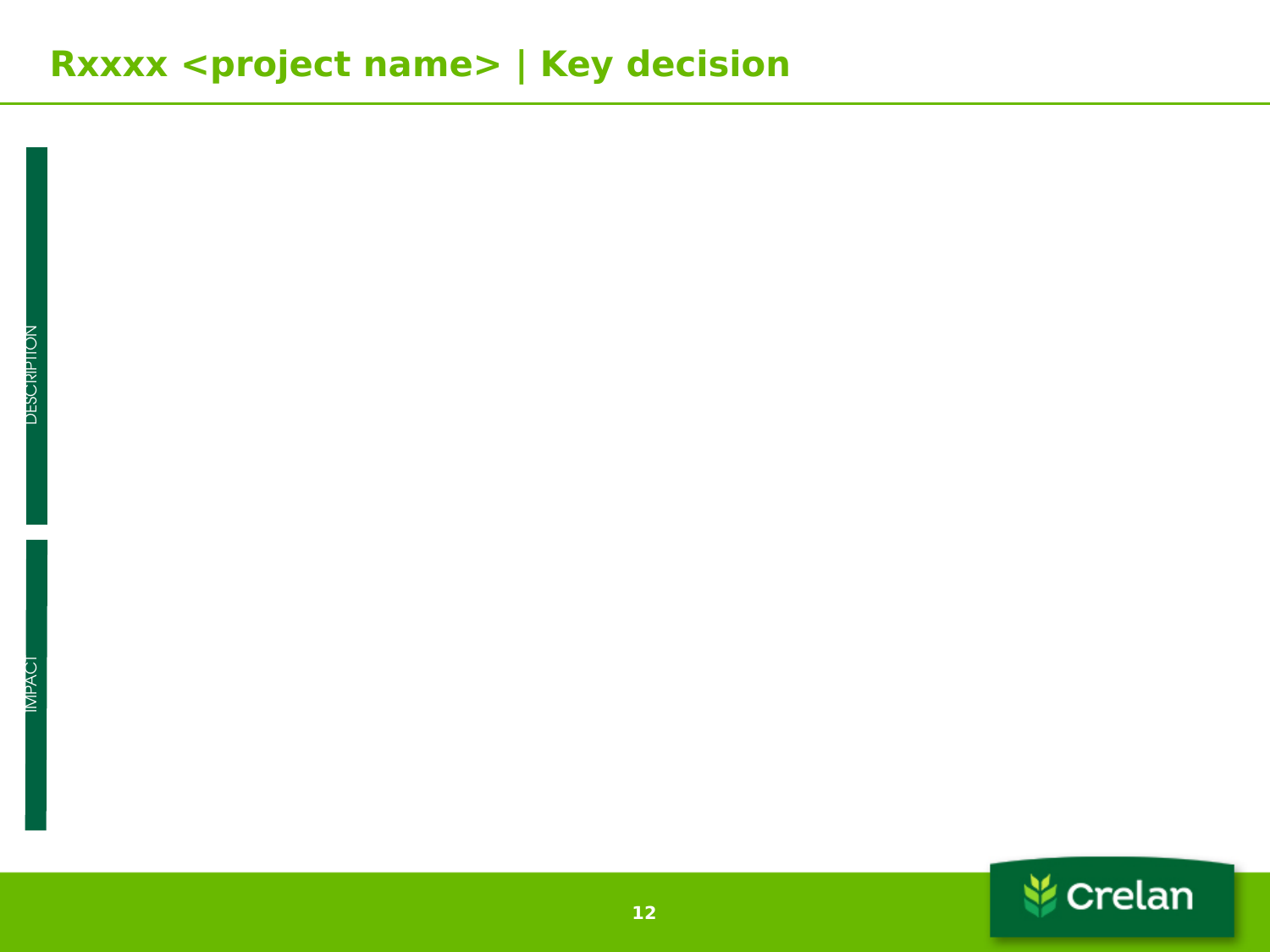

Rxxxx <project name> | Key decision
DESCRIPTION
IMPACT
12